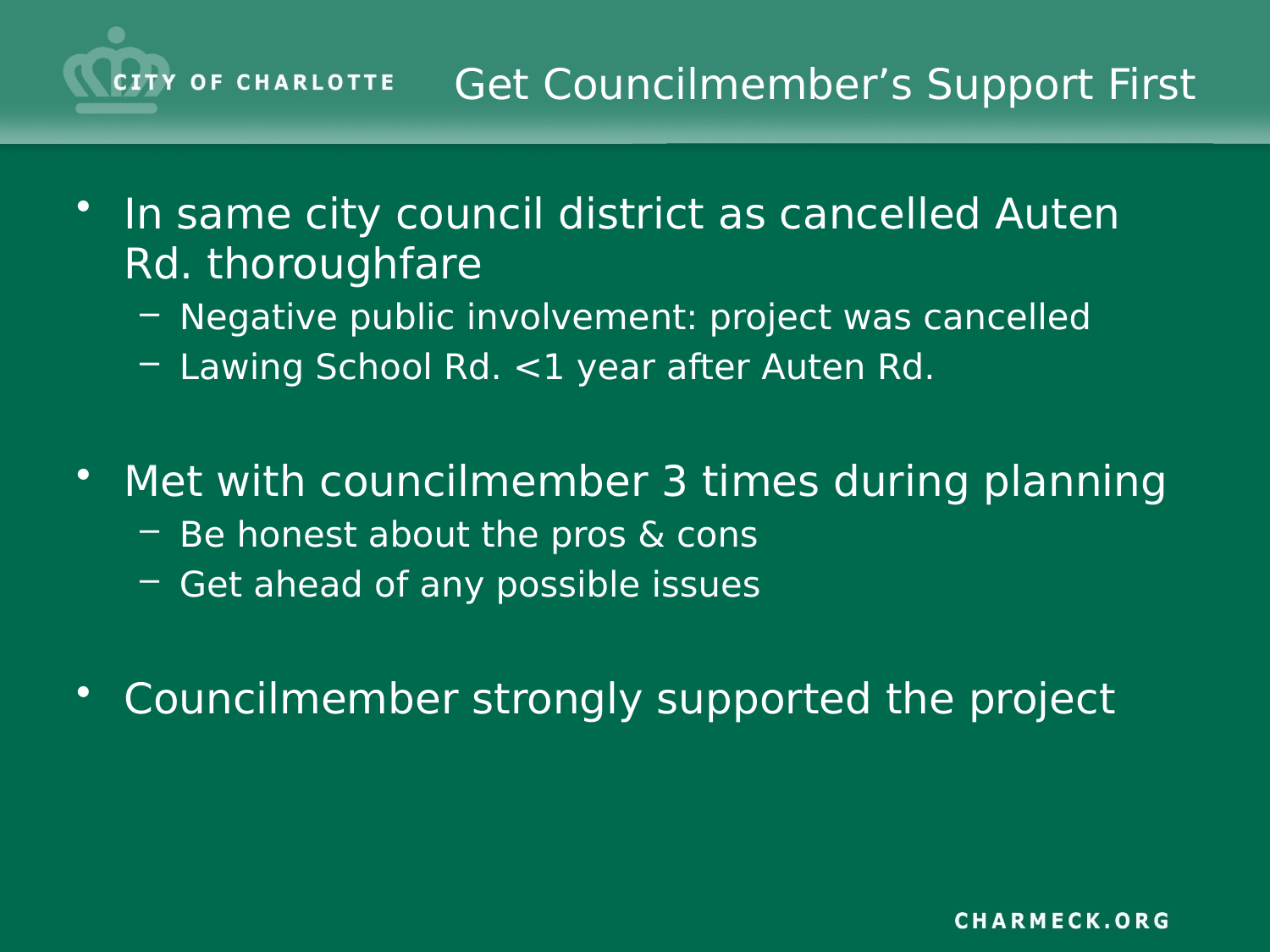

# Get Councilmember’s Support First
In same city council district as cancelled Auten Rd. thoroughfare
Negative public involvement: project was cancelled
Lawing School Rd. <1 year after Auten Rd.

Met with councilmember 3 times during planning
Be honest about the pros & cons
Get ahead of any possible issues

Councilmember strongly supported the project